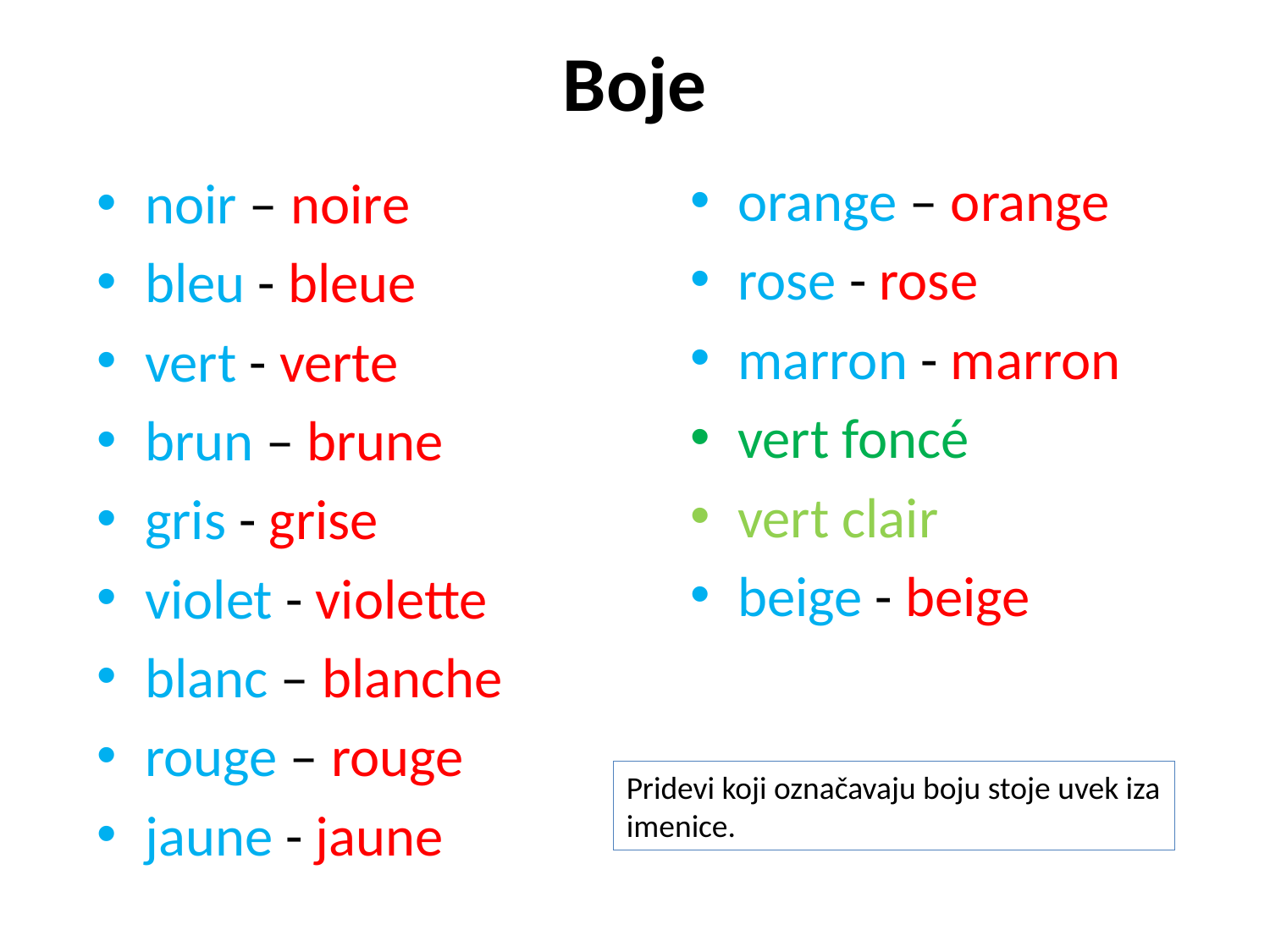

# Boje
orange – orange
rose - rose
marron - marron
vert foncé
vert clair
beige - beige

noir – noire
bleu - bleue
vert - verte
brun – brune
gris - grise
violet - violette
blanc – blanche
rouge – rouge
jaune - jaune

Pridevi koji označavaju boju stoje uvek iza imenice.